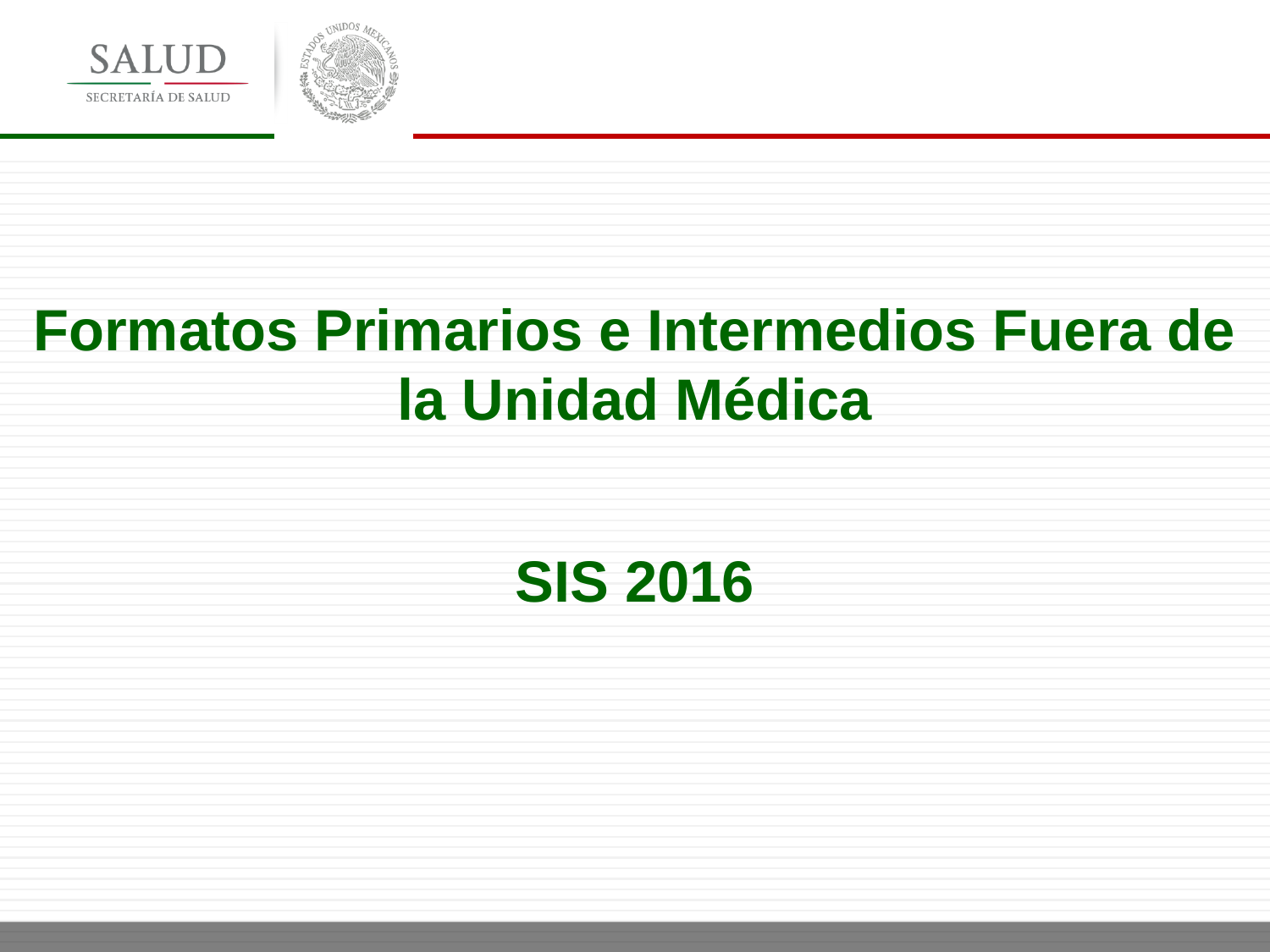

Formatos Primarios e Intermedios Fuera de la Unidad Médica

SIS 2016